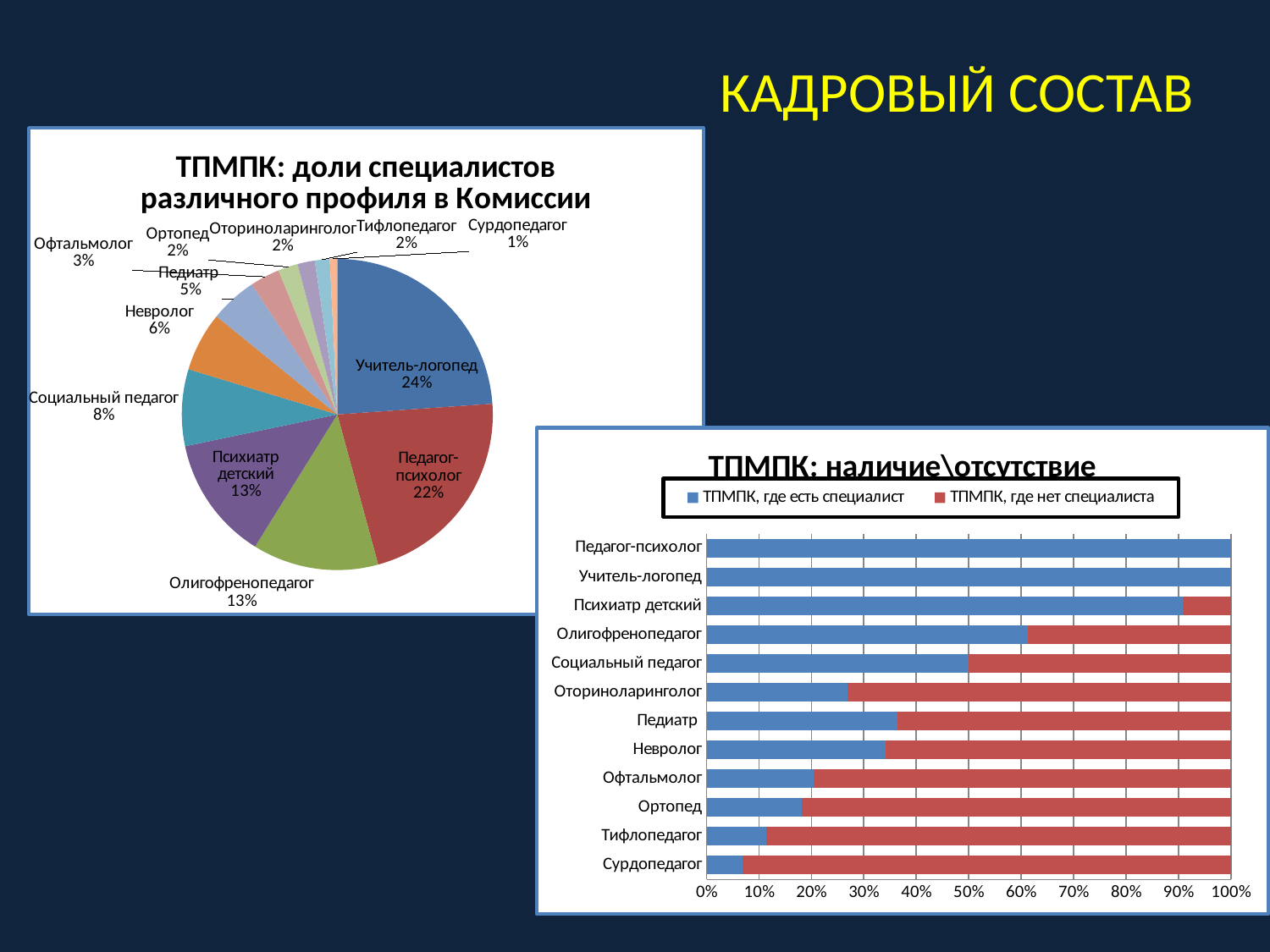

# КАДРОВЫЙ СОСТАВ

### Chart: ТПМПК: доли специалистов различного профиля в Комиссии

| Category | Кол-во |
|---|---|
| Учитель-логопед | 93.0 |
| Педагог-психолог | 85.0 |
| Олигофренопедагог | 51.0 |
| Психиатр детский | 50.0 |
| Социальный педагог | 31.0 |
| Невролог | 24.0 |
| Педиатр  | 19.0 |
| Офтальмолог | 12.0 |
| Ортопед | 8.0 |
| Оториноларинголог | 7.0 |
| Тифлопедагог | 6.0 |
| Сурдопедагог | 3.0 |

### Chart: ТПМПК: наличие\отсутствие специалистов

| Category | ТПМПК, где есть специалист | ТПМПК, где нет специалиста |
|---|---|---|
| Сурдопедагог | 3.0 | 41.0 |
| Тифлопедагог | 5.0 | 39.0 |
| Ортопед | 8.0 | 36.0 |
| Офтальмолог | 9.0 | 35.0 |
| Невролог | 15.0 | 29.0 |
| Педиатр  | 16.0 | 28.0 |
| Оториноларинголог | 18.0 | 49.0 |
| Социальный педагог | 22.0 | 22.0 |
| Олигофренопедагог | 27.0 | 17.0 |
| Психиатр детский | 40.0 | 4.0 |
| Учитель-логопед | 44.0 | 0.0 |
| Педагог-психолог | 44.0 | 0.0 |